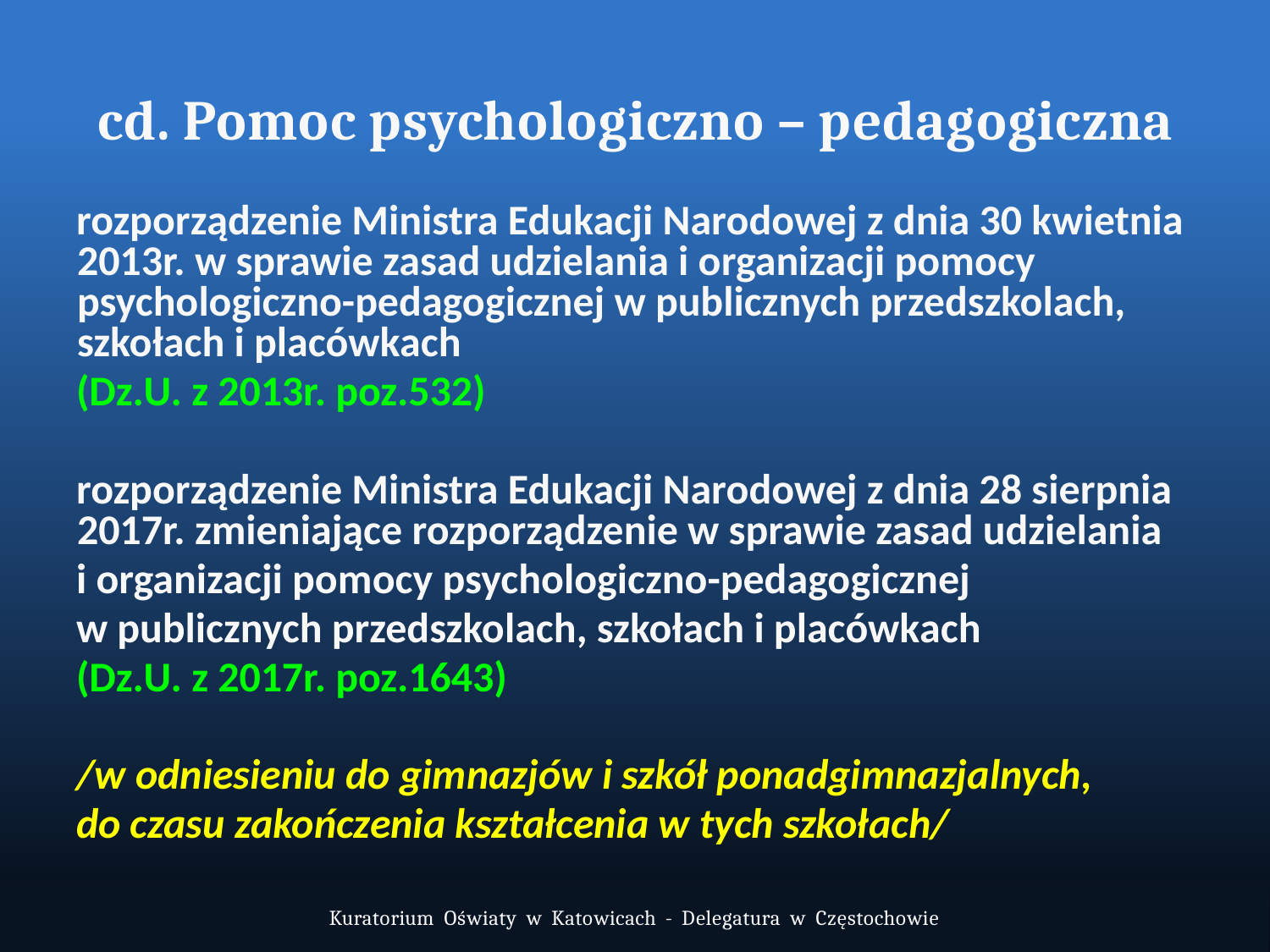

cd. Pomoc psychologiczno – pedagogiczna
rozporządzenie Ministra Edukacji Narodowej z dnia 30 kwietnia 2013r. w sprawie zasad udzielania i organizacji pomocy psychologiczno-pedagogicznej w publicznych przedszkolach, szkołach i placówkach
(Dz.U. z 2013r. poz.532)

rozporządzenie Ministra Edukacji Narodowej z dnia 28 sierpnia 2017r. zmieniające rozporządzenie w sprawie zasad udzielania
i organizacji pomocy psychologiczno-pedagogicznej
w publicznych przedszkolach, szkołach i placówkach
(Dz.U. z 2017r. poz.1643)

/w odniesieniu do gimnazjów i szkół ponadgimnazjalnych,
do czasu zakończenia kształcenia w tych szkołach/